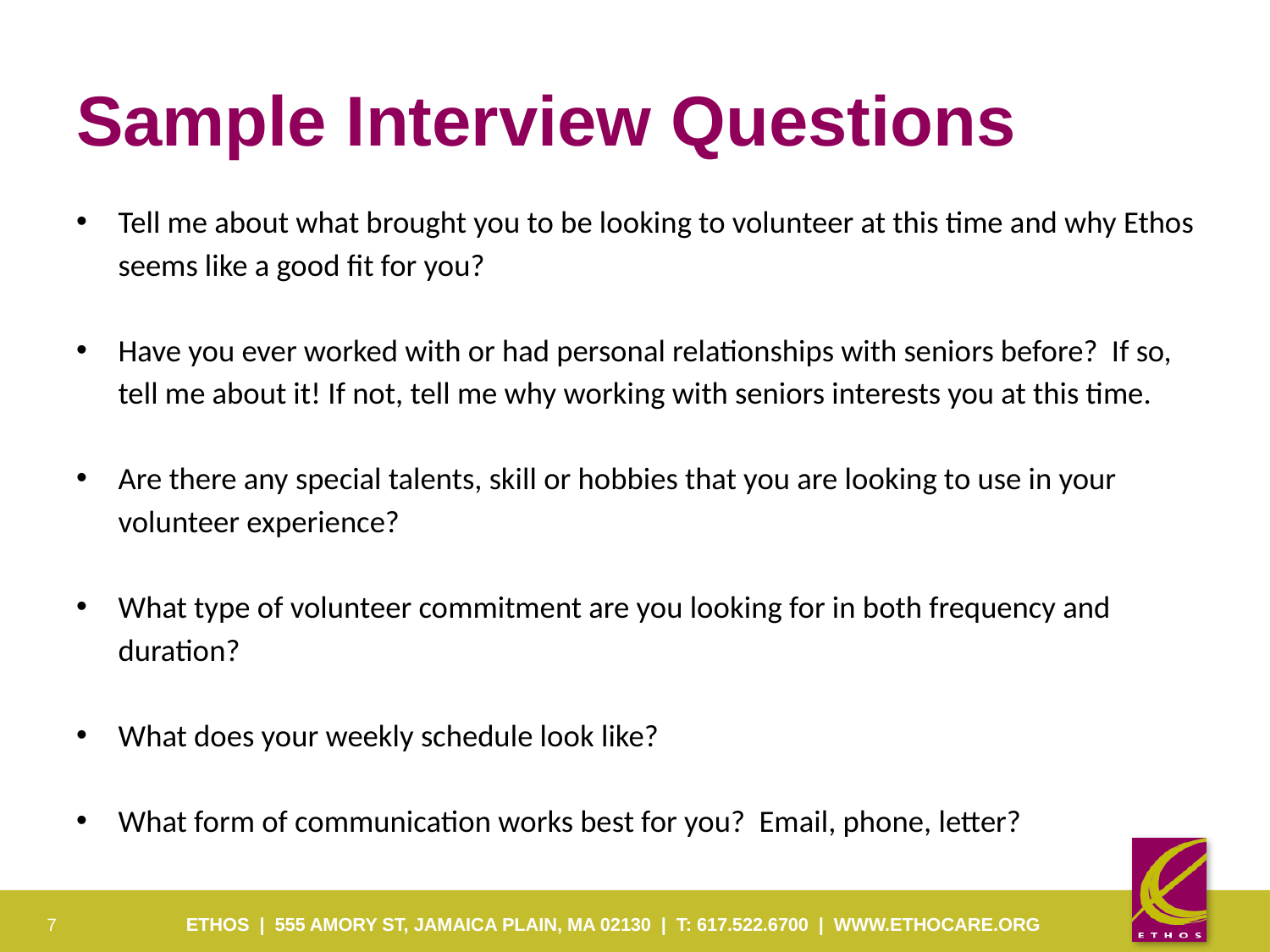

# Sample Interview Questions
Tell me about what brought you to be looking to volunteer at this time and why Ethos seems like a good fit for you?

Have you ever worked with or had personal relationships with seniors before?  If so, tell me about it! If not, tell me why working with seniors interests you at this time.

Are there any special talents, skill or hobbies that you are looking to use in your volunteer experience?

What type of volunteer commitment are you looking for in both frequency and duration?

What does your weekly schedule look like?

What form of communication works best for you?  Email, phone, letter?